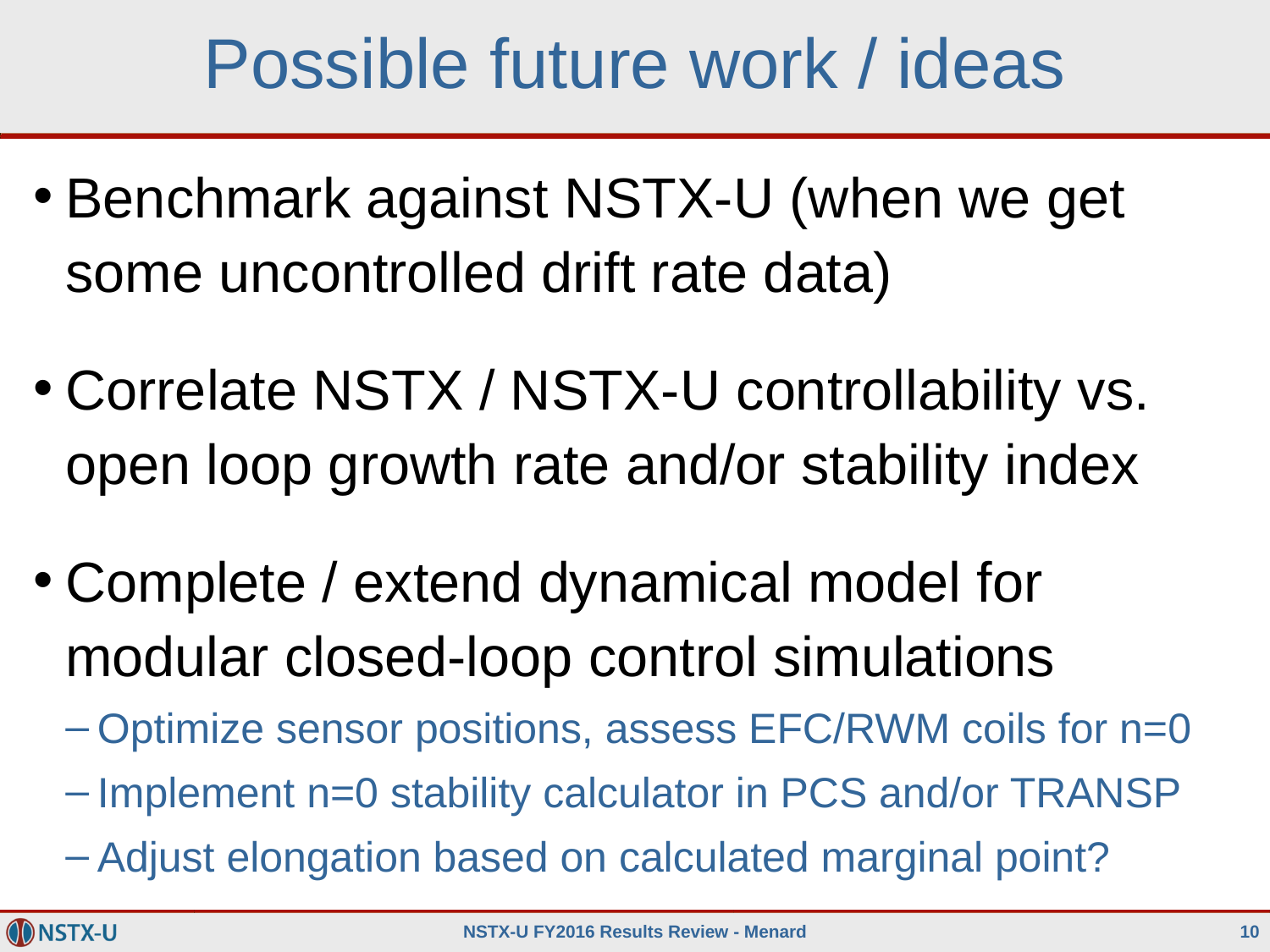

# Possible future work / ideas
Benchmark against NSTX-U (when we get some uncontrolled drift rate data)

Correlate NSTX / NSTX-U controllability vs. open loop growth rate and/or stability index

Complete / extend dynamical model for modular closed-loop control simulations
Optimize sensor positions, assess EFC/RWM coils for n=0
Implement n=0 stability calculator in PCS and/or TRANSP
Adjust elongation based on calculated marginal point?